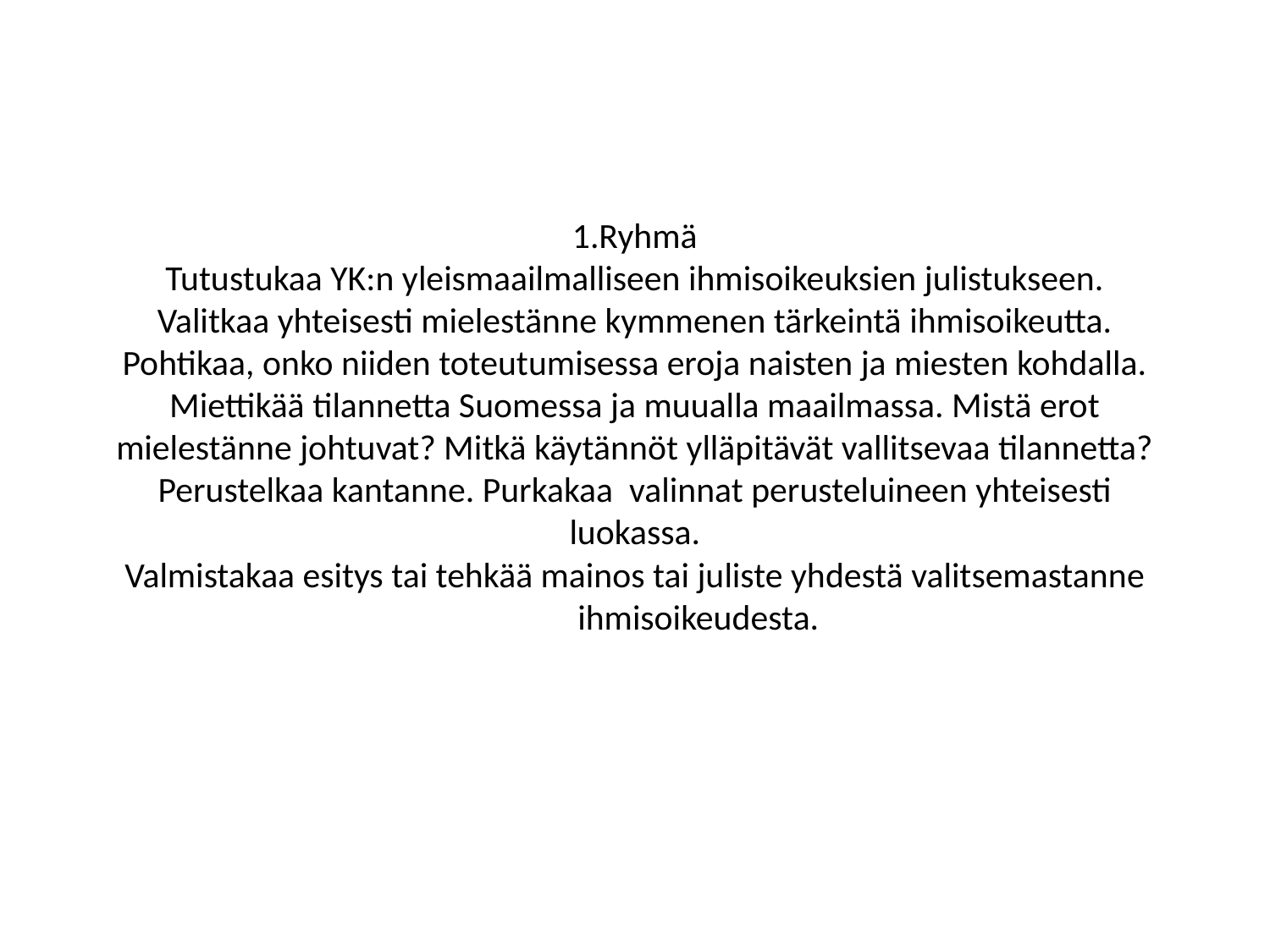

1.Ryhmä
Tutustukaa YK:n yleismaailmalliseen ihmisoikeuksien julistukseen.
Valitkaa yhteisesti mielestänne kymmenen tärkeintä ihmisoikeutta.
Pohtikaa, onko niiden toteutumisessa eroja naisten ja miesten kohdalla.
Miettikää tilannetta Suomessa ja muualla maailmassa. Mistä erot
mielestänne johtuvat? Mitkä käytännöt ylläpitävät vallitsevaa tilannetta?
Perustelkaa kantanne. Purkakaa  valinnat perusteluineen yhteisesti
luokassa.
Valmistakaa esitys tai tehkää mainos tai juliste yhdestä valitsemastanne
	ihmisoikeudesta.